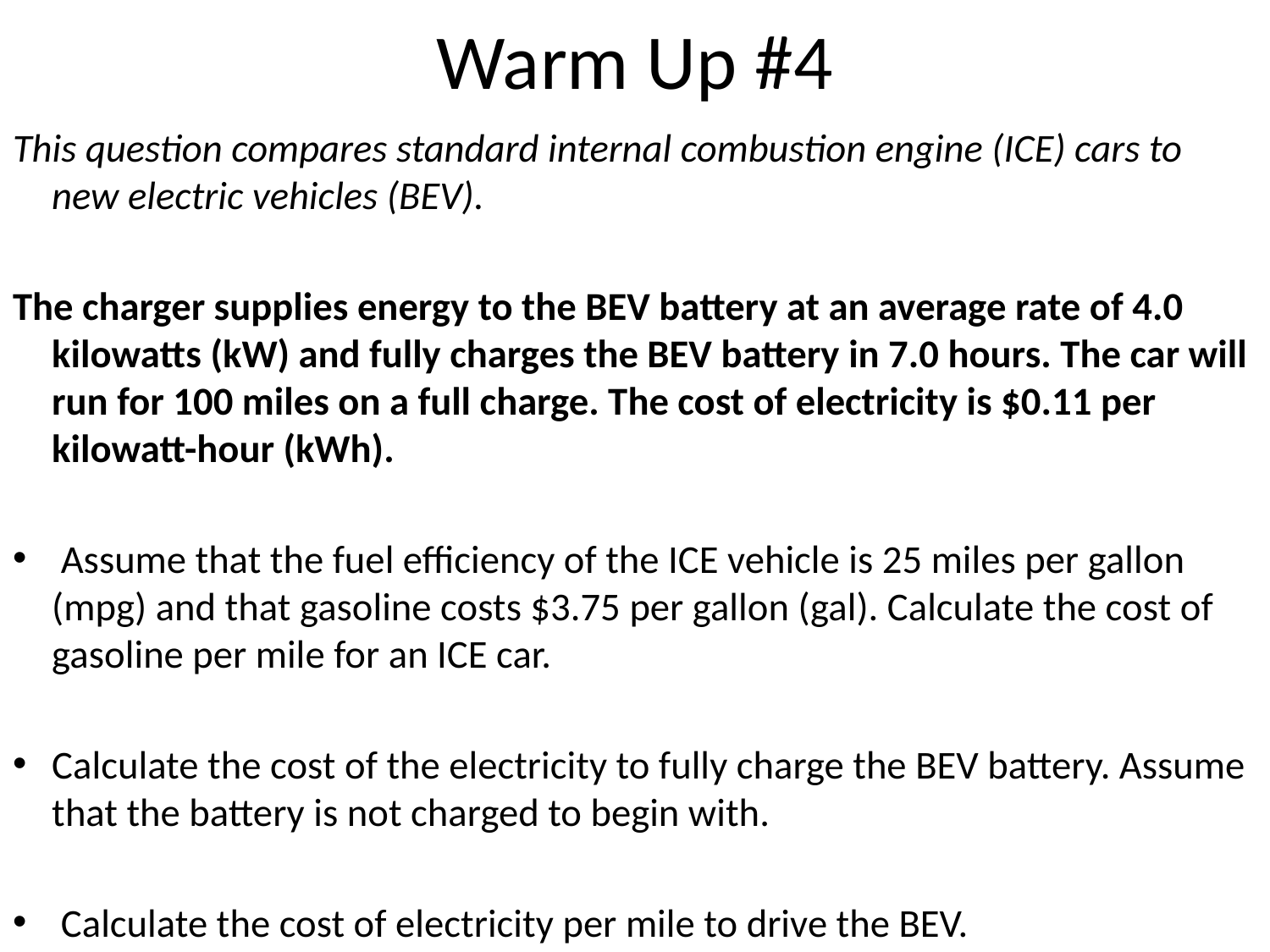

# Warm Up #4
This question compares standard internal combustion engine (ICE) cars to new electric vehicles (BEV).

The charger supplies energy to the BEV battery at an average rate of 4.0 kilowatts (kW) and fully charges the BEV battery in 7.0 hours. The car will run for 100 miles on a full charge. The cost of electricity is $0.11 per kilowatt-hour (kWh).

 Assume that the fuel efficiency of the ICE vehicle is 25 miles per gallon (mpg) and that gasoline costs $3.75 per gallon (gal). Calculate the cost of gasoline per mile for an ICE car.

Calculate the cost of the electricity to fully charge the BEV battery. Assume that the battery is not charged to begin with.

 Calculate the cost of electricity per mile to drive the BEV.